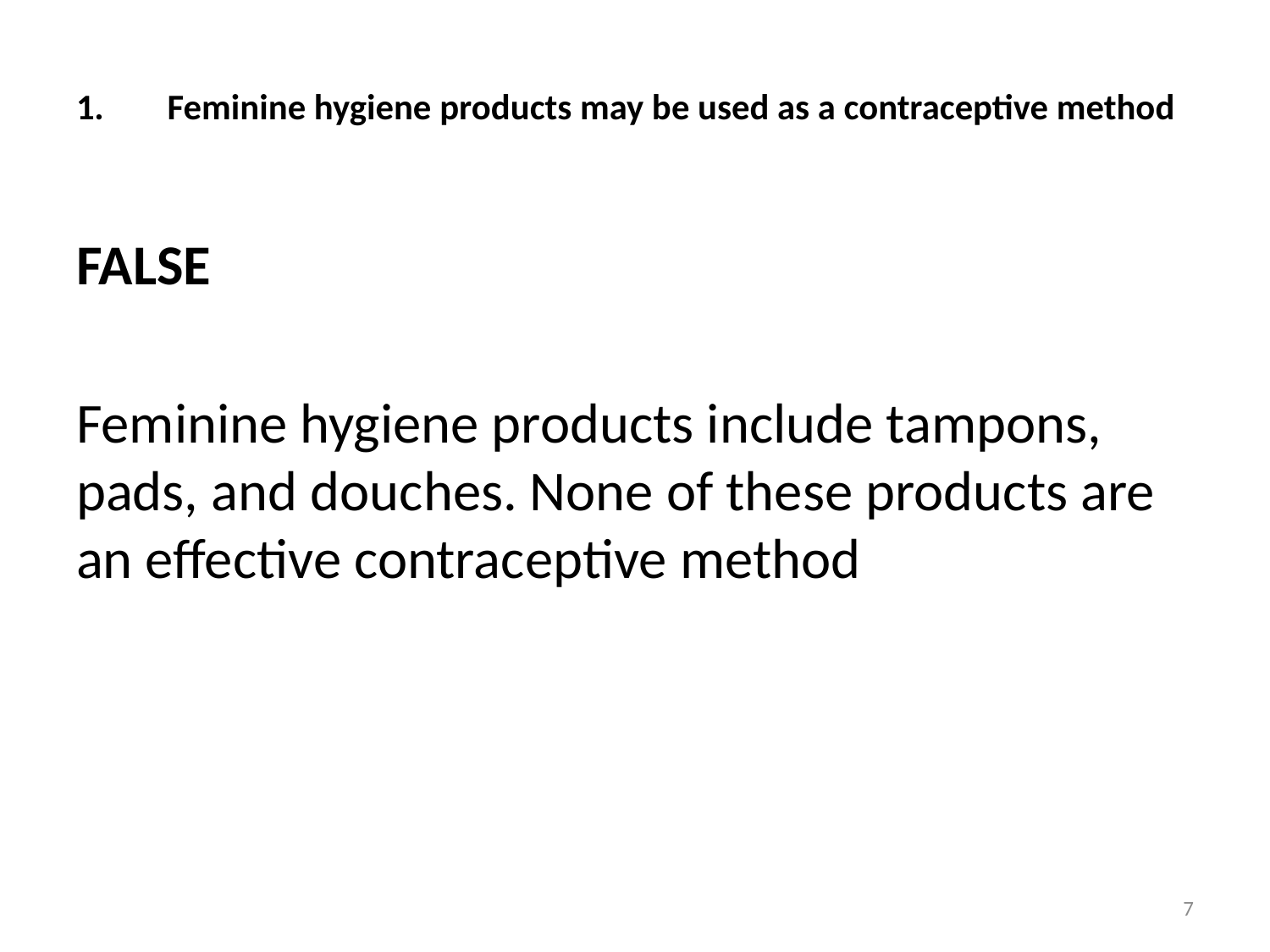

# Feminine hygiene products may be used as a contraceptive method
FALSE

Feminine hygiene products include tampons, pads, and douches. None of these products are an effective contraceptive method

7